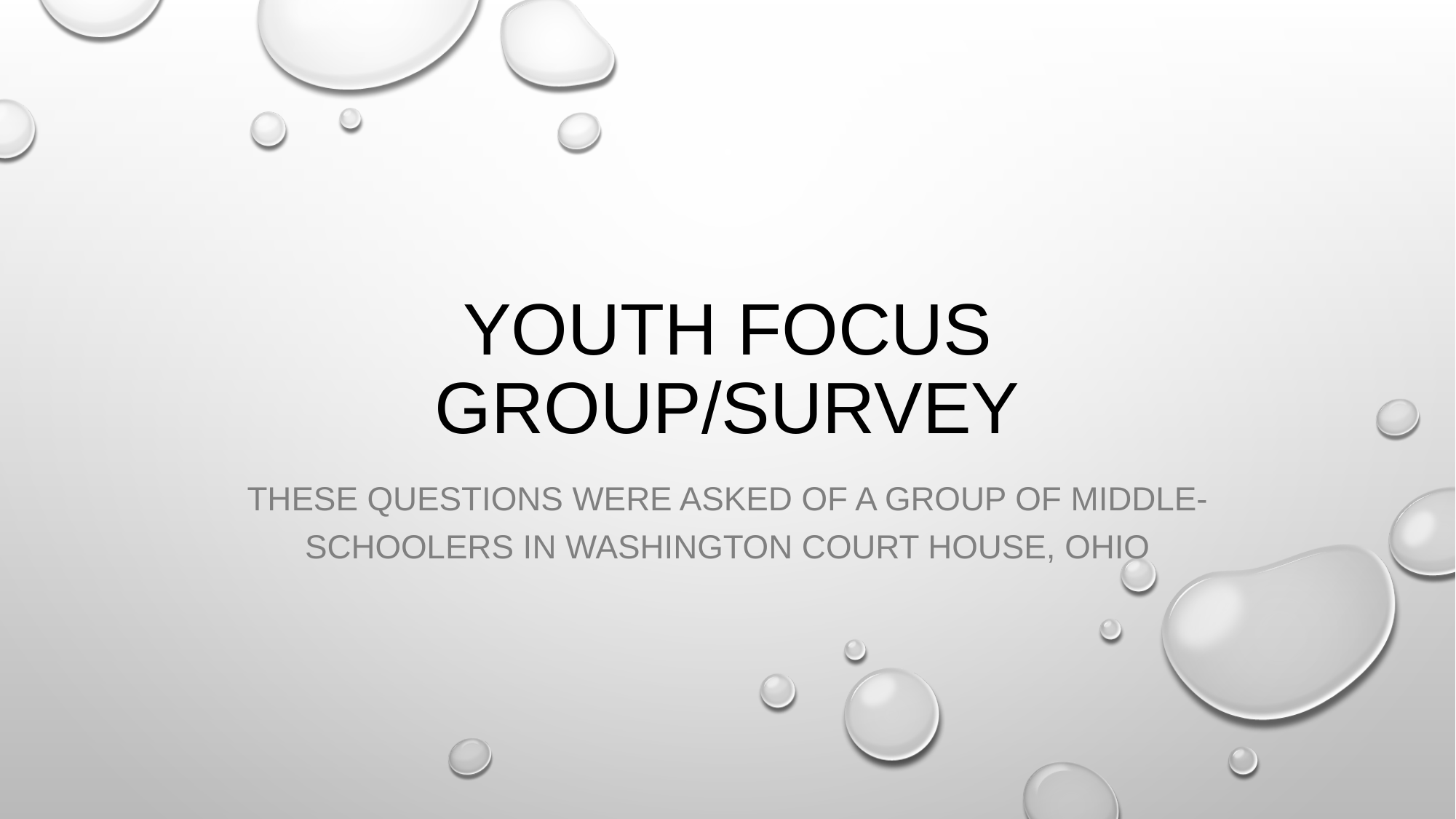

# Youth focus group/survey
These questions were asked of a group of middle-schoolers in Washington court house, ohio